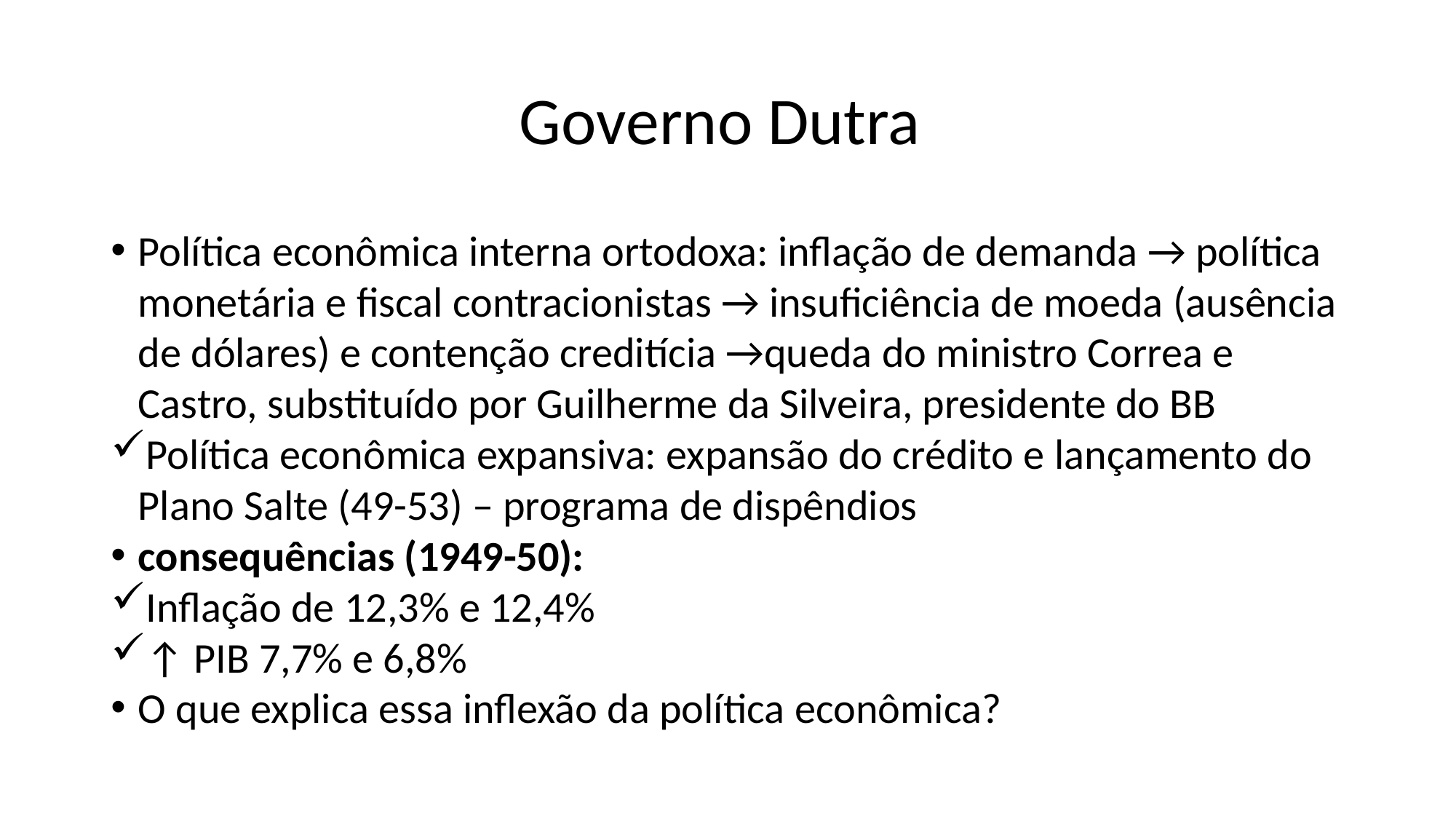

# Governo Dutra
Política econômica interna ortodoxa: inflação de demanda → política monetária e fiscal contracionistas → insuficiência de moeda (ausência de dólares) e contenção creditícia →queda do ministro Correa e Castro, substituído por Guilherme da Silveira, presidente do BB
Política econômica expansiva: expansão do crédito e lançamento do Plano Salte (49-53) – programa de dispêndios
consequências (1949-50):
Inflação de 12,3% e 12,4%
↑ PIB 7,7% e 6,8%
O que explica essa inflexão da política econômica?